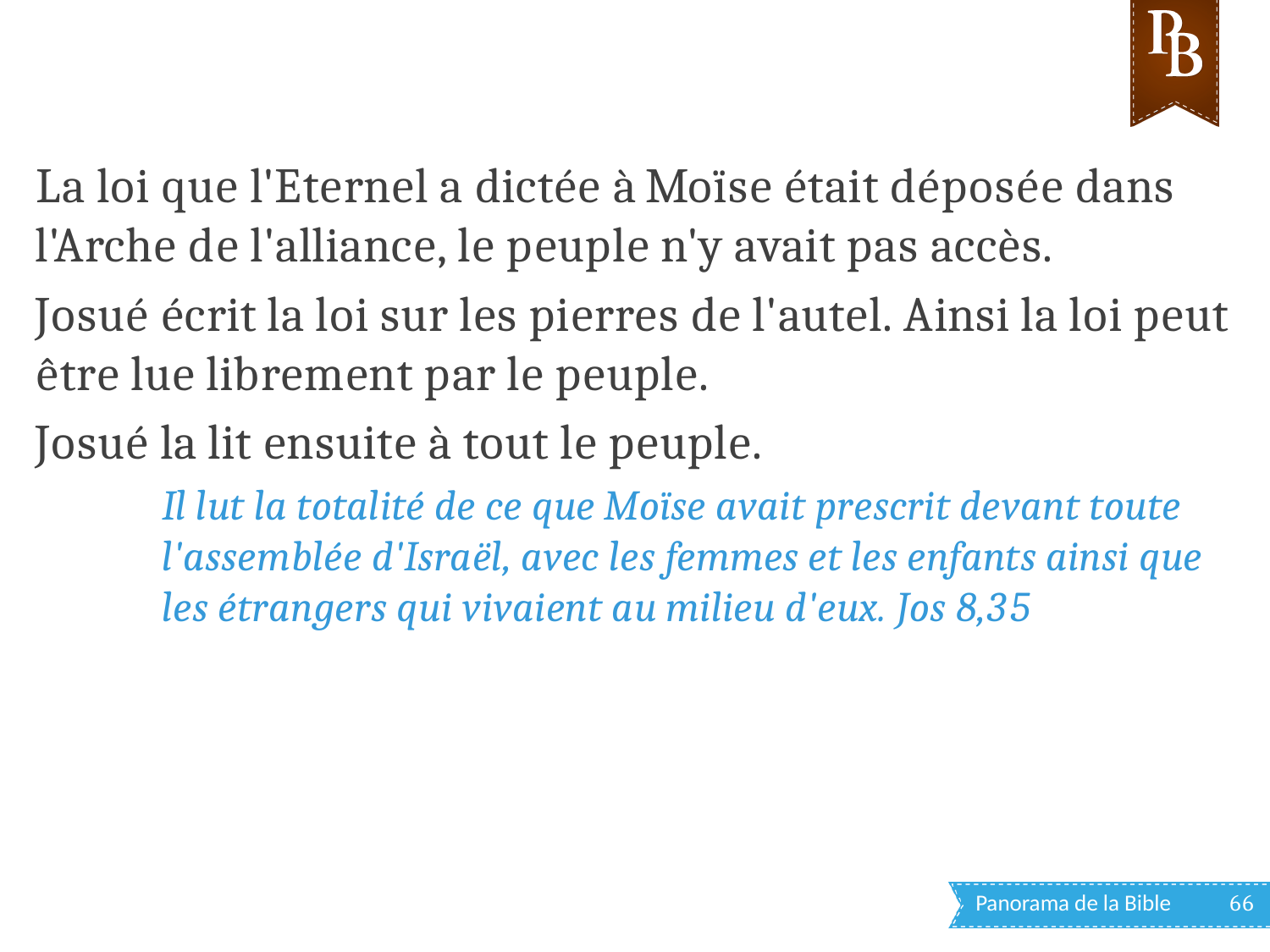

La loi que l'Eternel a dictée à Moïse était déposée dans l'Arche de l'alliance, le peuple n'y avait pas accès.
Josué écrit la loi sur les pierres de l'autel. Ainsi la loi peut être lue librement par le peuple.
Josué la lit ensuite à tout le peuple.
Il lut la totalité de ce que Moïse avait prescrit devant toute l'assemblée d'Israël, avec les femmes et les enfants ainsi que les étrangers qui vivaient au milieu d'eux. Jos 8,35